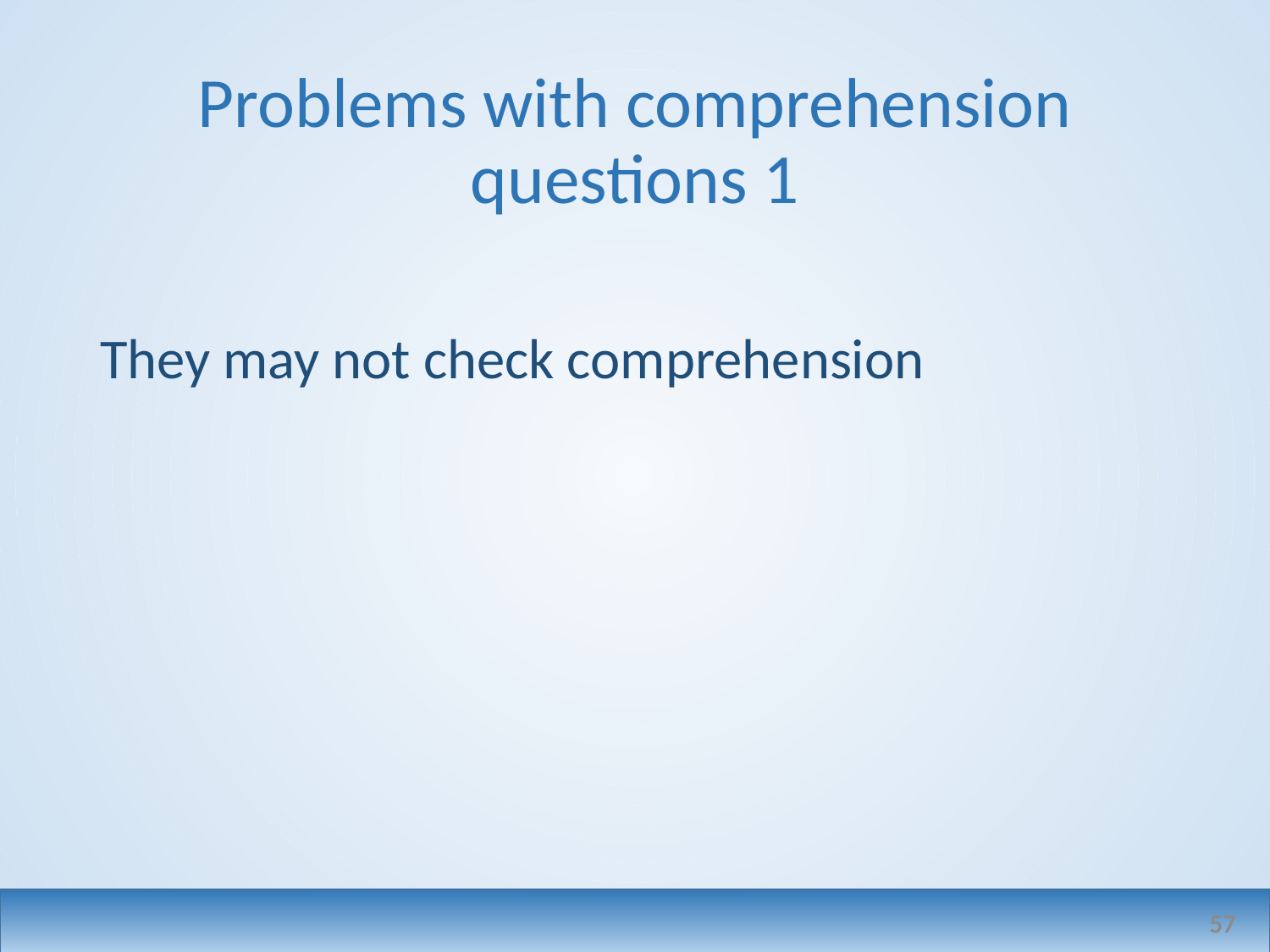

# Problems with comprehension questions 1
They may not check comprehension
57